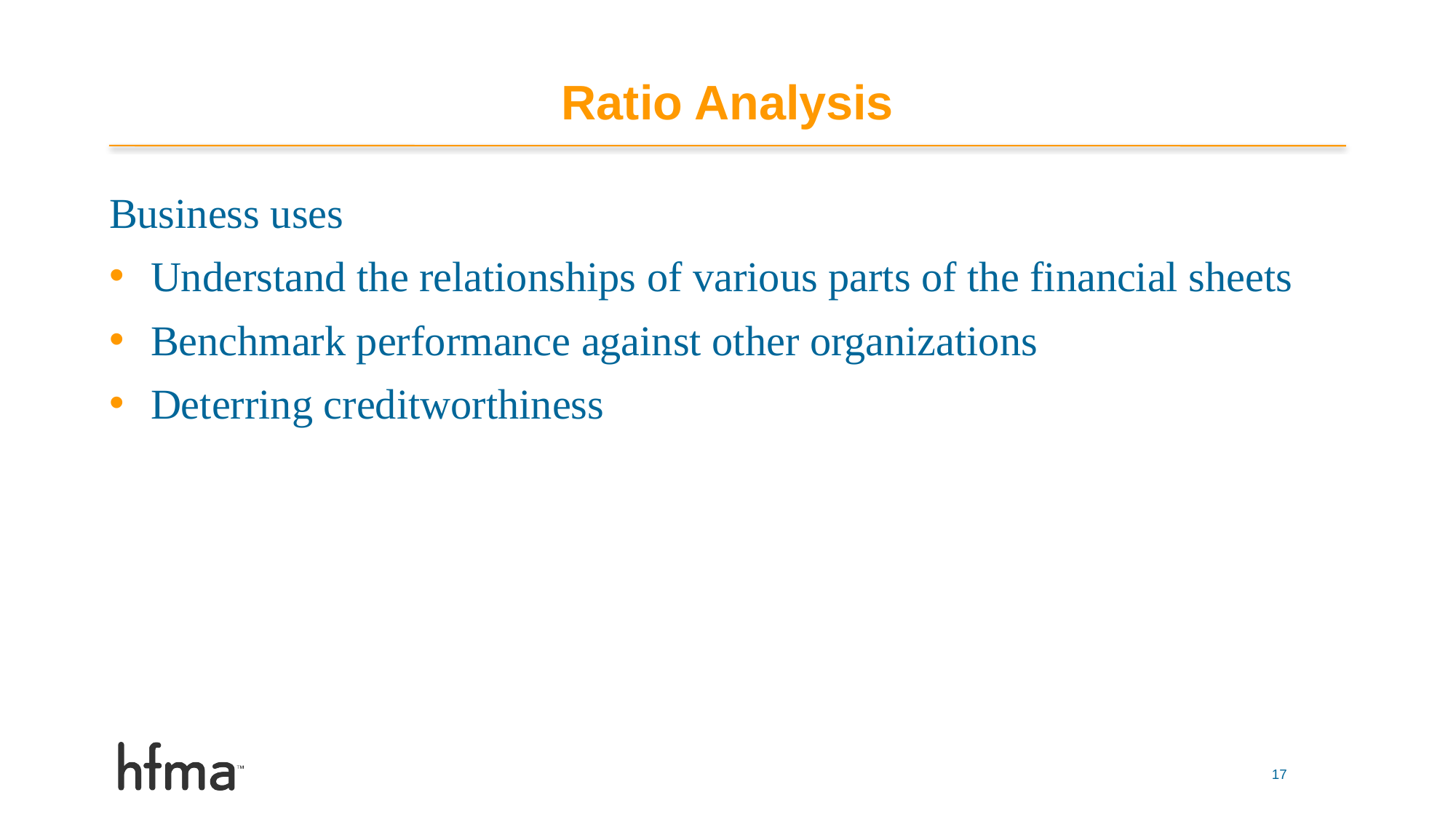

# Ratio Analysis
Business uses
Understand the relationships of various parts of the financial sheets
Benchmark performance against other organizations
Deterring creditworthiness
17